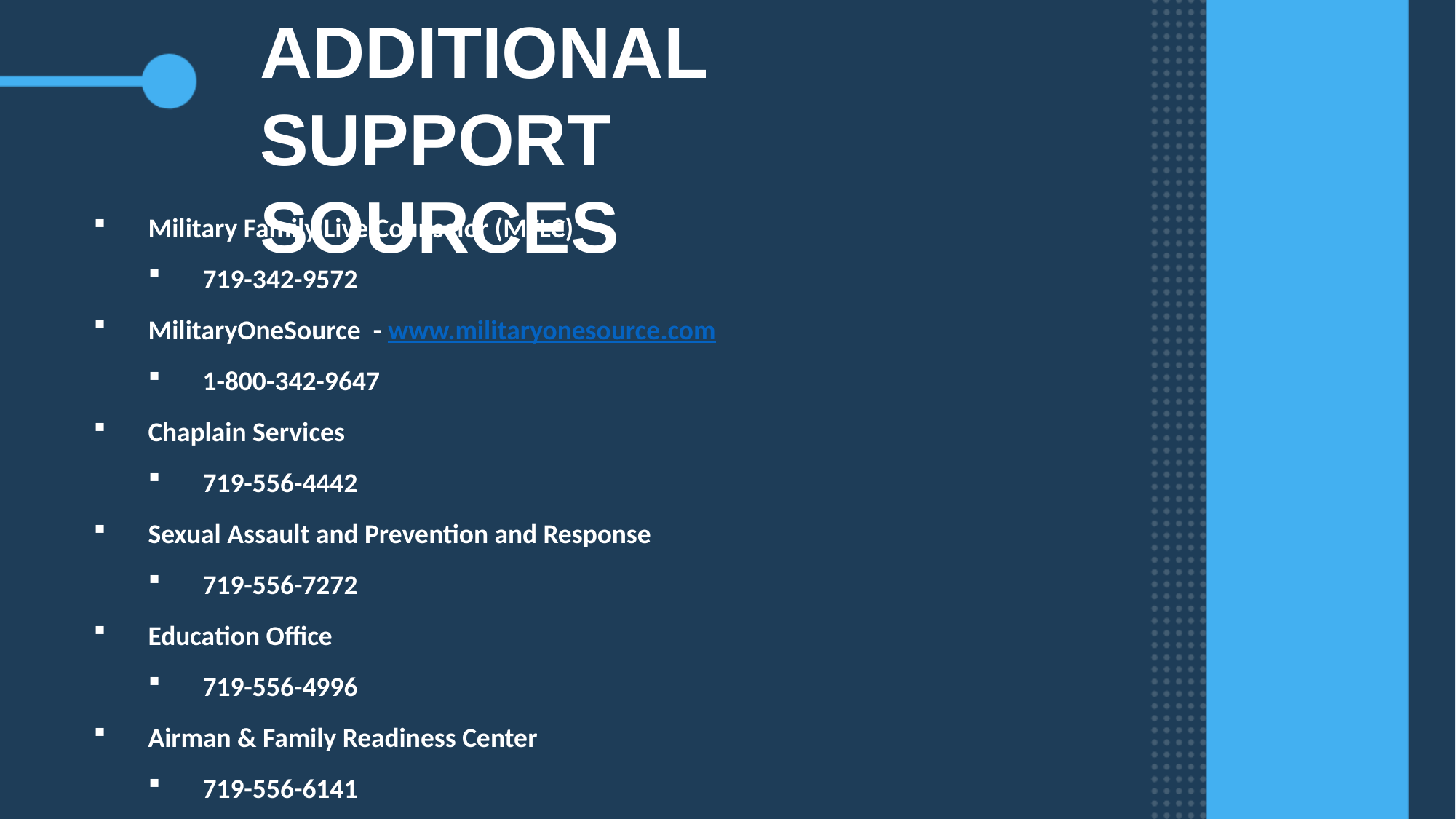

ADDITIONAL
SUPPORT SOURCES
Military Family Live Counselor (MFLC)
719-342-9572
MilitaryOneSource  - www.militaryonesource.com
1-800-342-9647
Chaplain Services
719-556-4442
Sexual Assault and Prevention and Response
719-556-7272
Education Office
719-556-4996
Airman & Family Readiness Center
719-556-6141